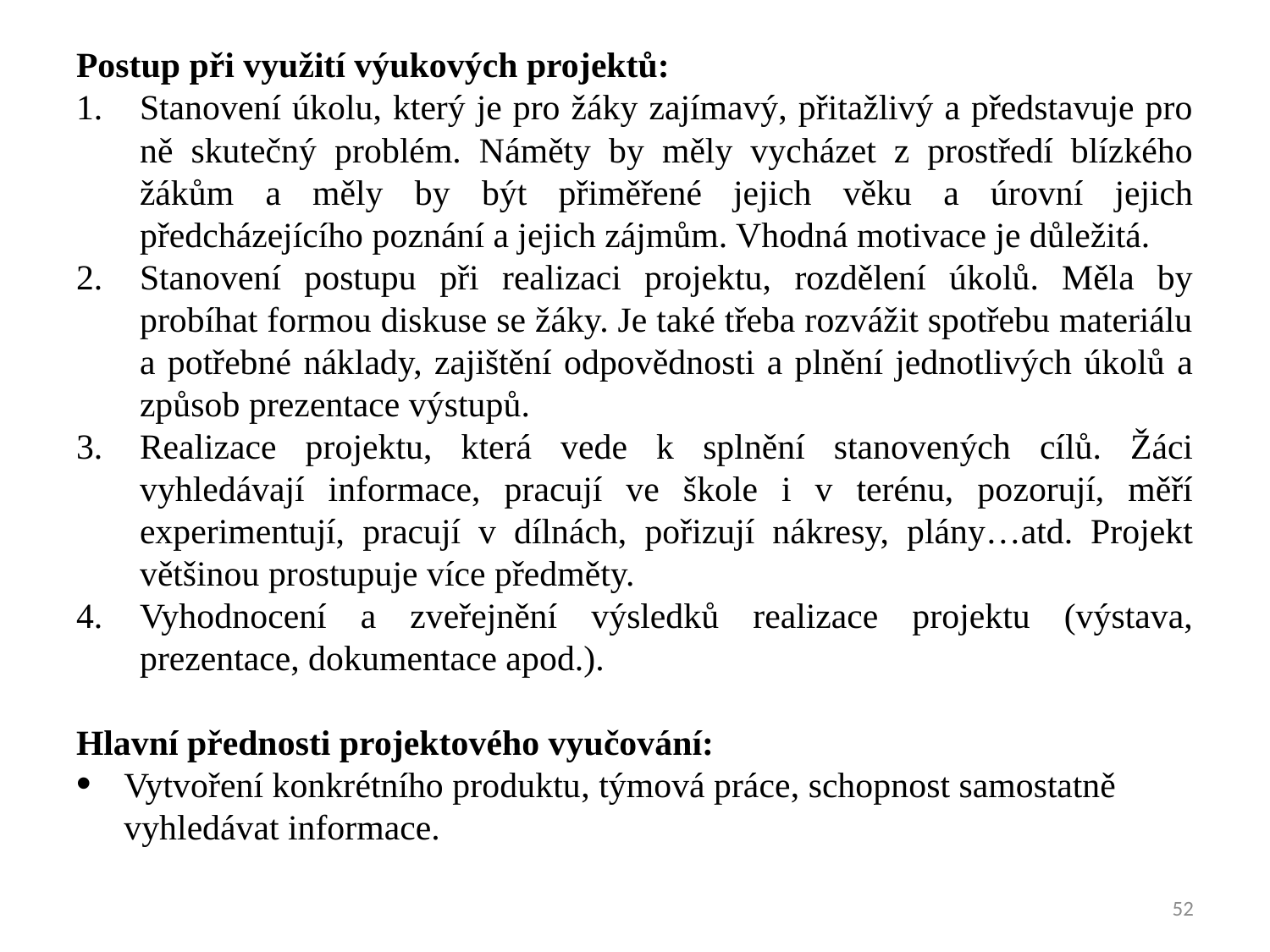

Postup při využití výukových projektů:
Stanovení úkolu, který je pro žáky zajímavý, přitažlivý a představuje pro ně skutečný problém. Náměty by měly vycházet z prostředí blízkého žákům a měly by být přiměřené jejich věku a úrovní jejich předcházejícího poznání a jejich zájmům. Vhodná motivace je důležitá.
Stanovení postupu při realizaci projektu, rozdělení úkolů. Měla by probíhat formou diskuse se žáky. Je také třeba rozvážit spotřebu materiálu a potřebné náklady, zajištění odpovědnosti a plnění jednotlivých úkolů a způsob prezentace výstupů.
Realizace projektu, která vede k splnění stanovených cílů. Žáci vyhledávají informace, pracují ve škole i v terénu, pozorují, měří experimentují, pracují v dílnách, pořizují nákresy, plány…atd. Projekt většinou prostupuje více předměty.
Vyhodnocení a zveřejnění výsledků realizace projektu (výstava, prezentace, dokumentace apod.).

Hlavní přednosti projektového vyučování:
Vytvoření konkrétního produktu, týmová práce, schopnost samostatně vyhledávat informace.
52